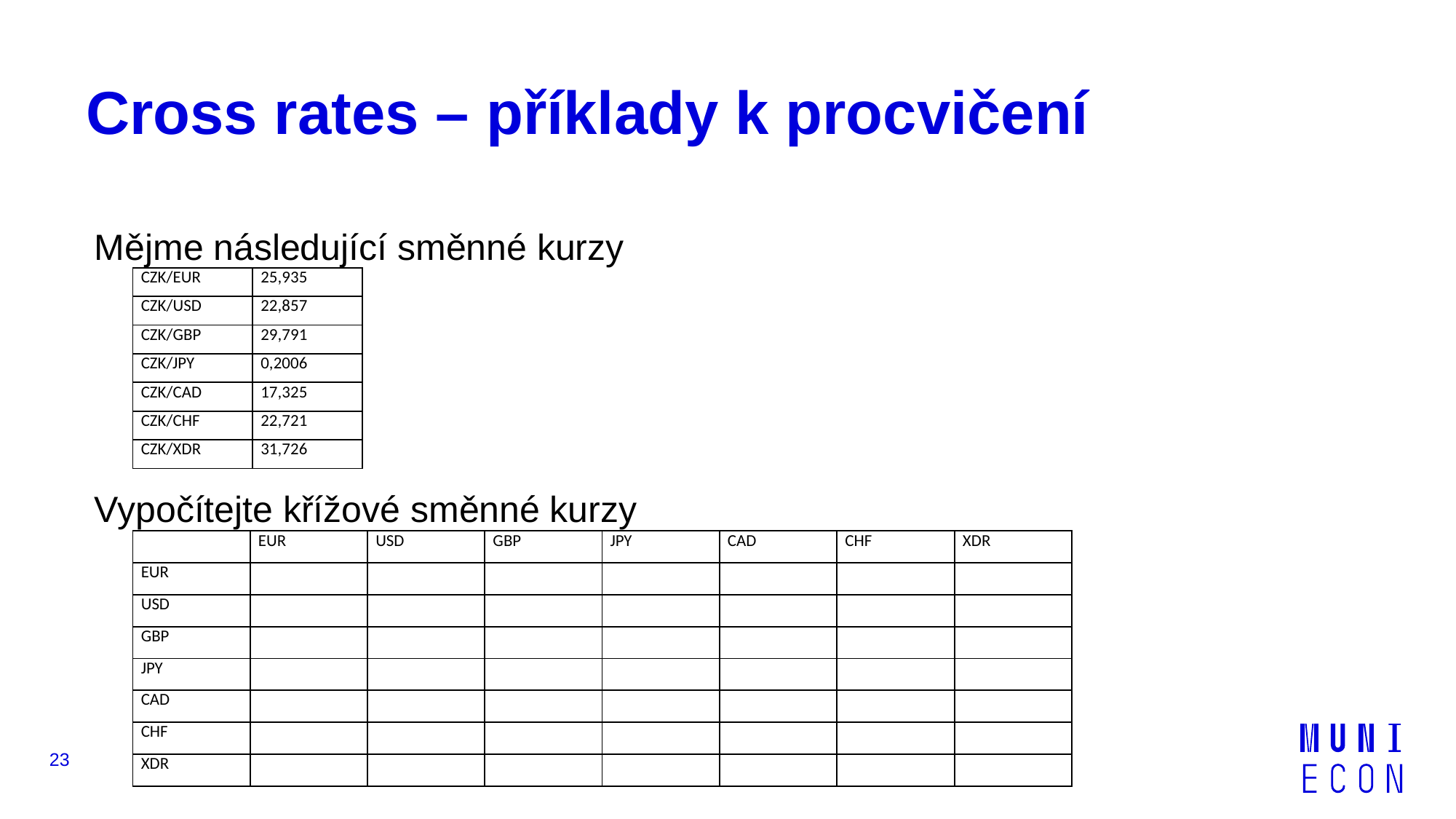

# Cross rates – příklady k procvičení
Mějme následující směnné kurzy

Vypočítejte křížové směnné kurzy

| CZK/EUR | 25,935 |
| --- | --- |
| CZK/USD | 22,857 |
| CZK/GBP | 29,791 |
| CZK/JPY | 0,2006 |
| CZK/CAD | 17,325 |
| CZK/CHF | 22,721 |
| CZK/XDR | 31,726 |
|  | EUR | USD | GBP | JPY | CAD | CHF | XDR |
| --- | --- | --- | --- | --- | --- | --- | --- |
| EUR |  |  |  |  |  |  |  |
| USD |  |  |  |  |  |  |  |
| GBP |  |  |  |  |  |  |  |
| JPY |  |  |  |  |  |  |  |
| CAD |  |  |  |  |  |  |  |
| CHF |  |  |  |  |  |  |  |
| XDR |  |  |  |  |  |  |  |
23